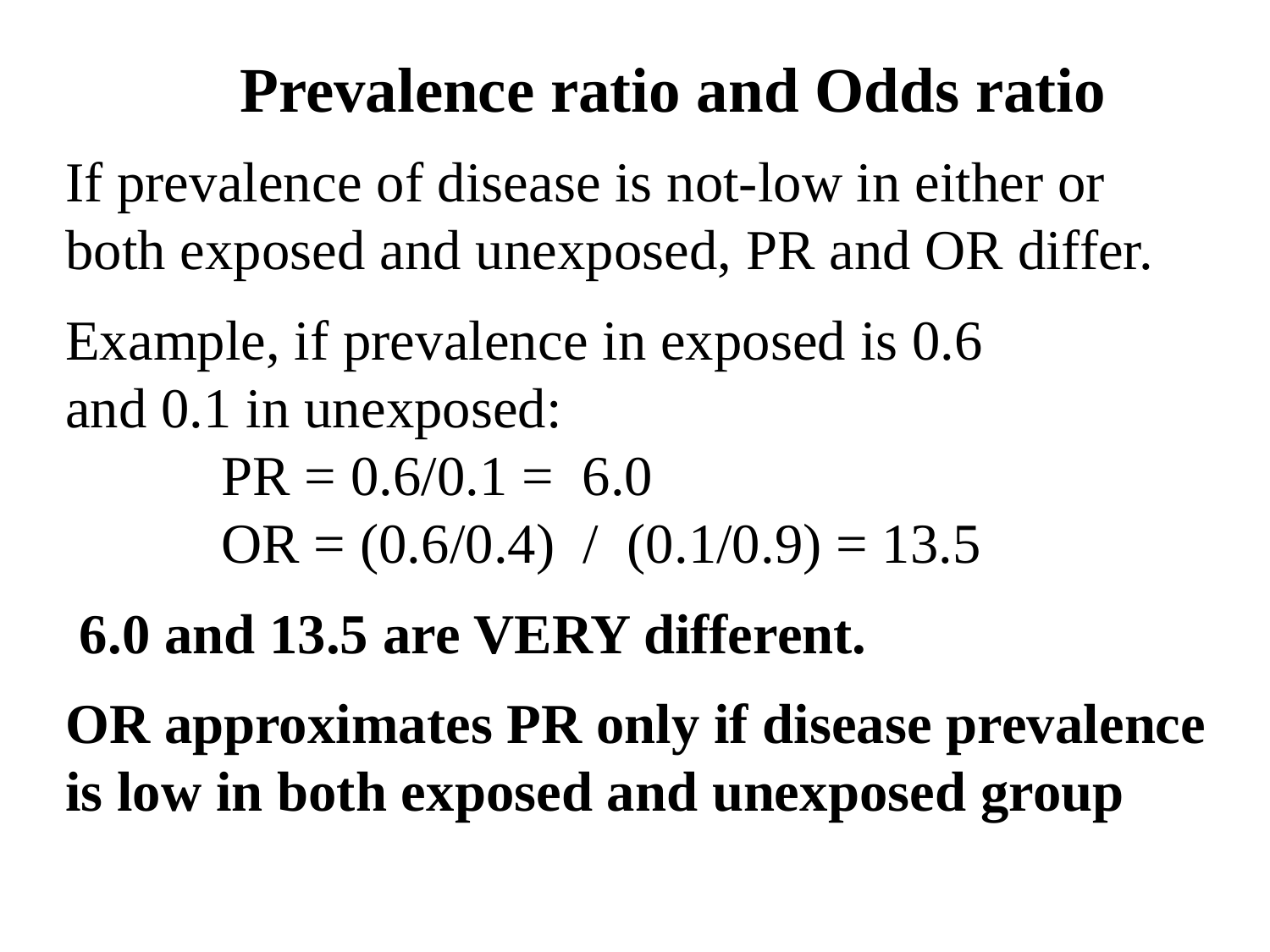

Prevalence ratio and Odds ratio

If prevalence of disease is not-low in either or both exposed and unexposed, PR and OR differ.
Example, if prevalence in exposed is 0.6
and 0.1 in unexposed:
           PR = 0.6/0.1 =  6.0
           OR = (0.6/0.4)  /  (0.1/0.9) = 13.5
 6.0 and 13.5 are VERY different.
OR approximates PR only if disease prevalence is low in both exposed and unexposed group